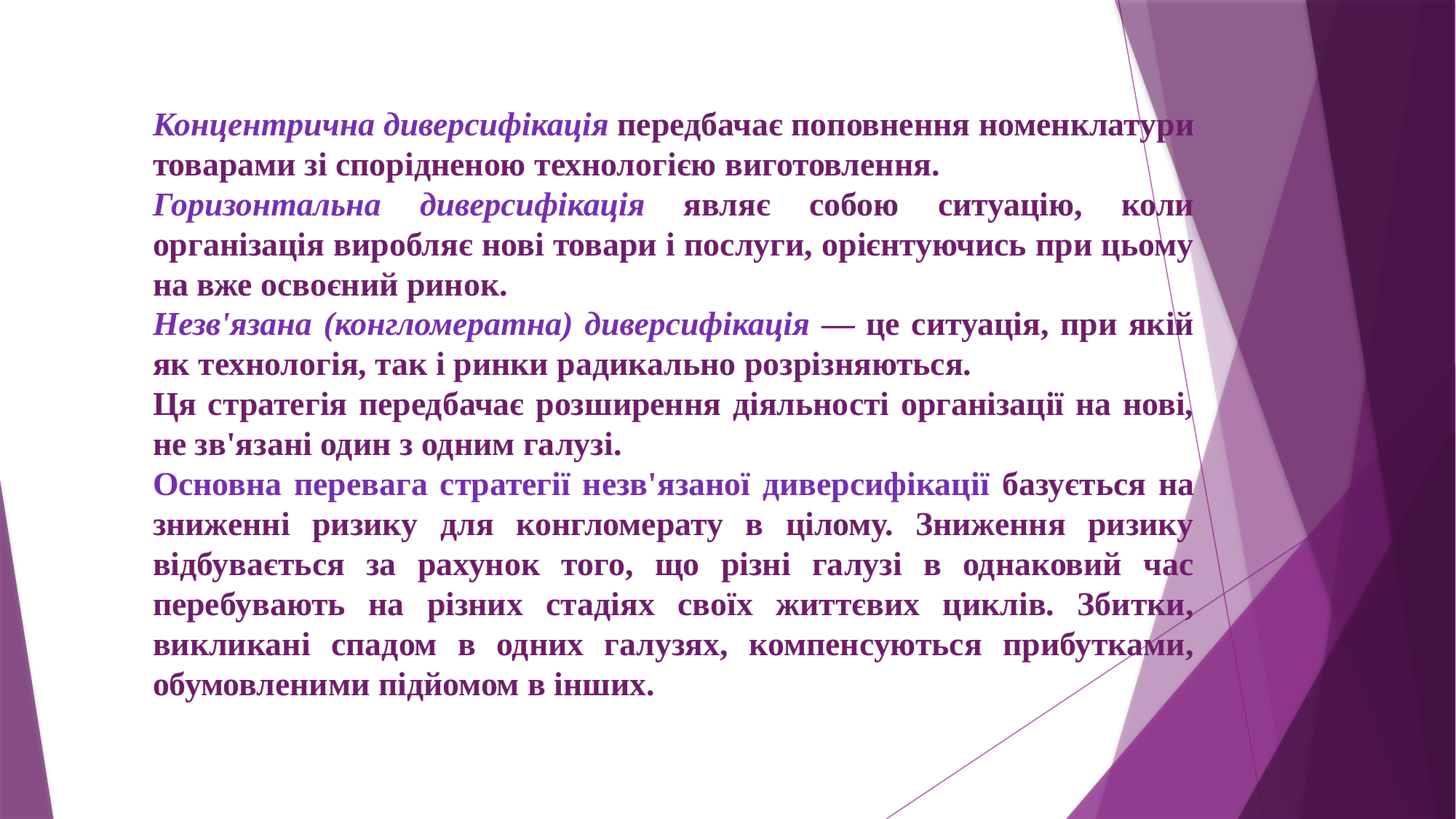

Концентрична диверсифікація передбачає поповнення номенклатури товарами зі спорідненою технологією виготовлення.
Горизонтальна диверсифікація являє собою ситуацію, коли організація виробляє нові товари і послуги, орієнтуючись при цьому на вже освоєний ринок.
Незв'язана (конгломератна) диверсифікація — це ситуація, при якій як технологія, так і ринки радикально розрізняються.
Ця стратегія передбачає розширення діяльності організації на нові, не зв'язані один з одним галузі.
Основна перевага стратегії незв'язаної диверсифікації базується на зниженні ризику для конгломерату в цілому. Зниження ризику відбувається за рахунок того, що різні галузі в однаковий час перебувають на різних стадіях своїх життєвих циклів. Збитки, викликані спадом в одних галузях, компенсуються прибутками, обумовленими підйомом в інших.